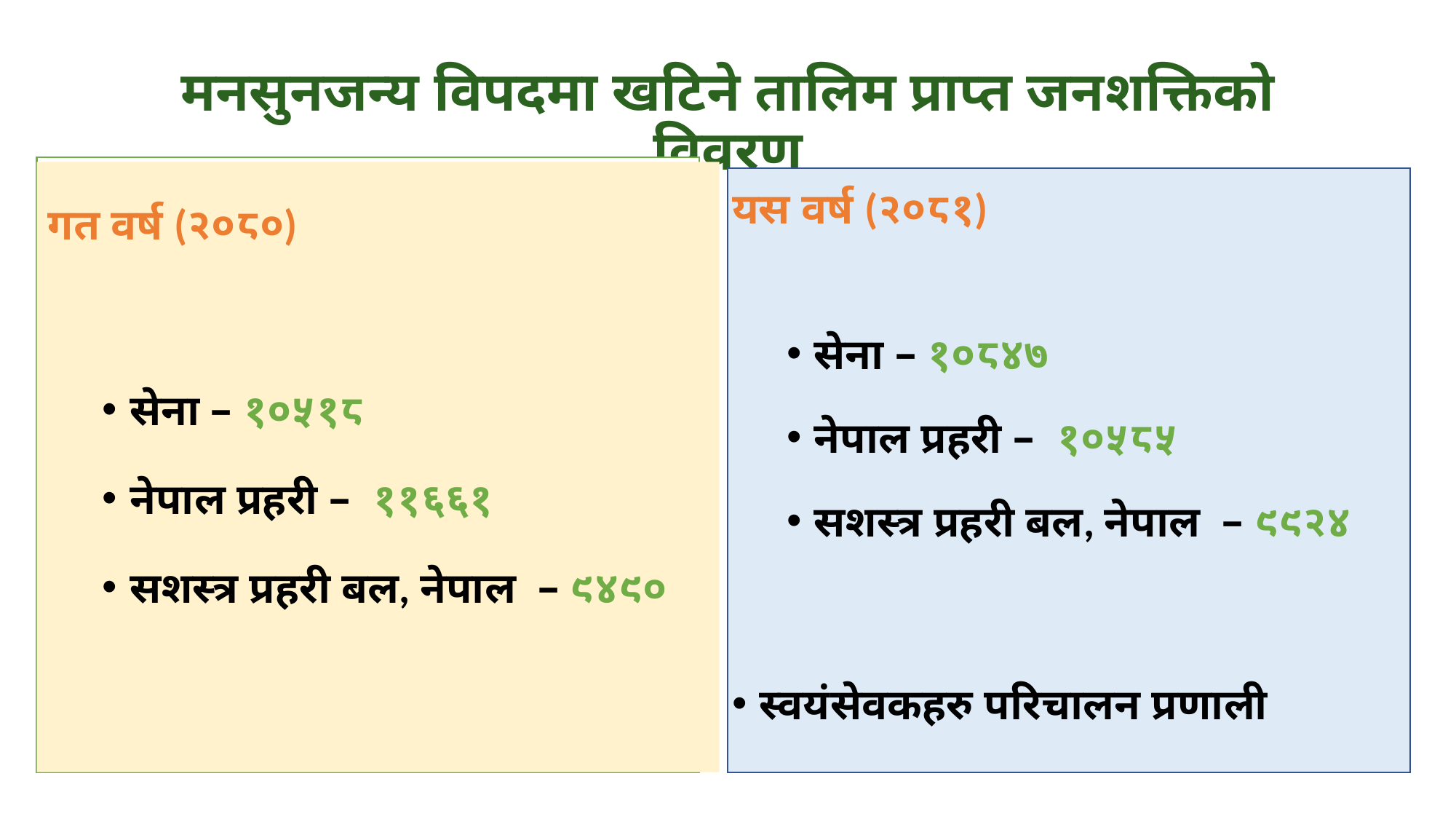

# मनसुनजन्य विपदमा खटिने तालिम प्राप्त जनशक्तिको विवरण

गत वर्ष (२०८०)

सेना – १०५१८
नेपाल प्रहरी –  ११६६१
सशस्त्र प्रहरी बल, नेपाल  – ९४९०

यस वर्ष (२०८१)

सेना – १०८४७
नेपाल प्रहरी –  १०५८५
सशस्त्र प्रहरी बल, नेपाल  – ९९२४

स्वयंसेवकहरु परिचालन प्रणाली